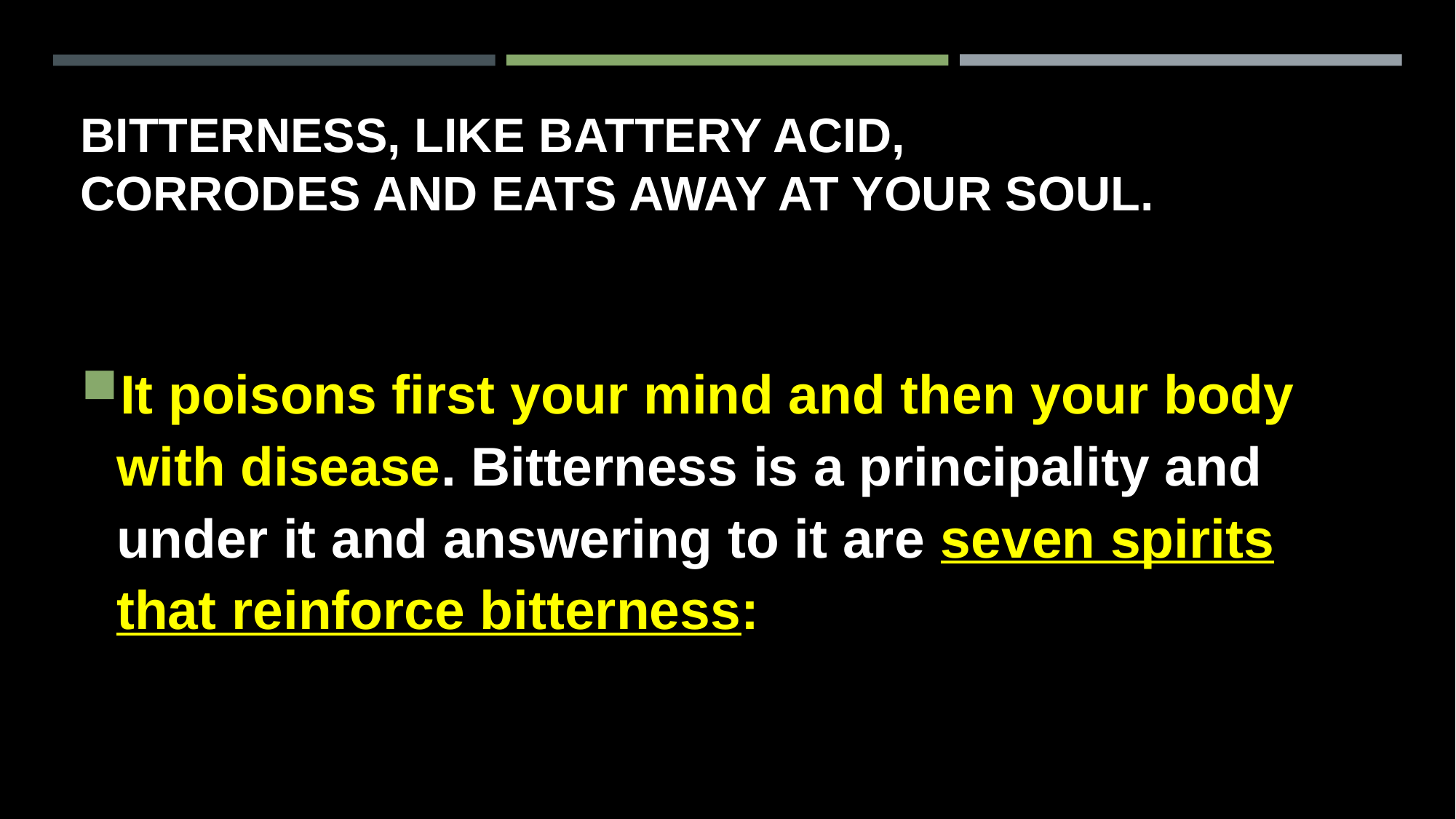

# Bitterness, like battery acid, corrodes and eats away at your soul.
It poisons first your mind and then your body with disease. Bitterness is a principality and under it and answering to it are seven spirits that reinforce bitterness: